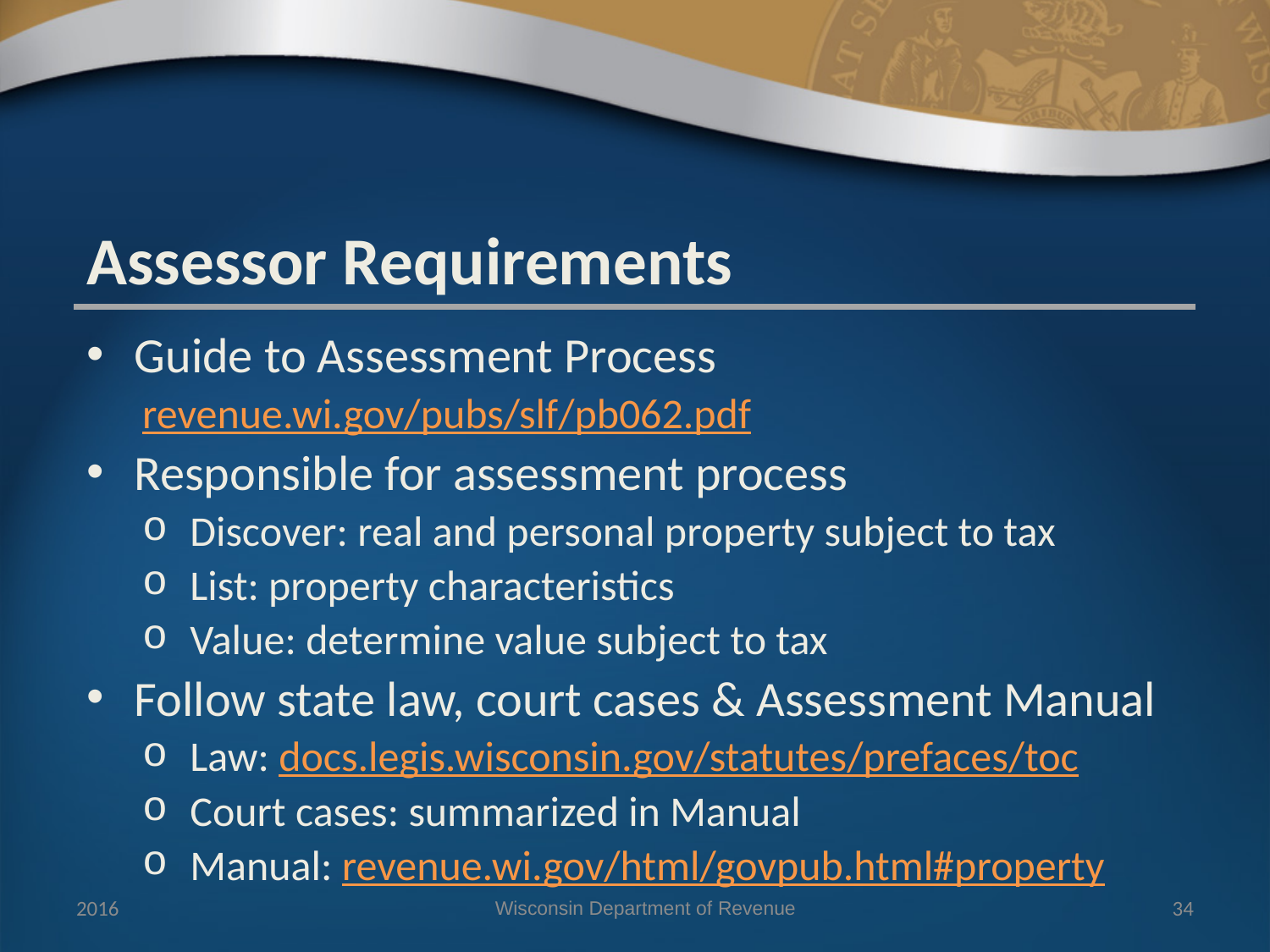

Assessor Requirements
Guide to Assessment Process
revenue.wi.gov/pubs/slf/pb062.pdf
Responsible for assessment process
Discover: real and personal property subject to tax
List: property characteristics
Value: determine value subject to tax
Follow state law, court cases & Assessment Manual
Law: docs.legis.wisconsin.gov/statutes/prefaces/toc
Court cases: summarized in Manual
Manual: revenue.wi.gov/html/govpub.html#property
2016
Wisconsin Department of Revenue
34